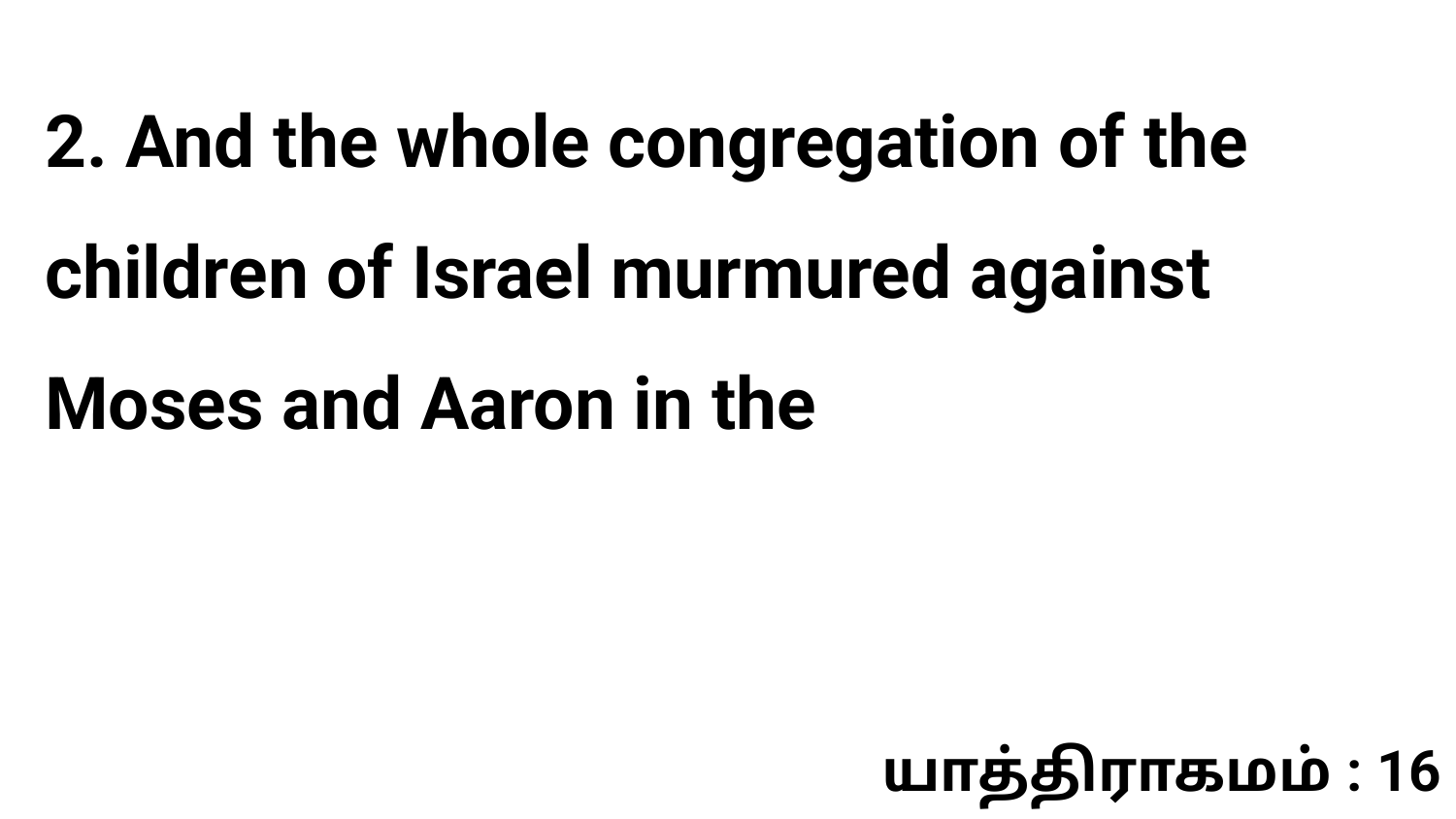

2. And the whole congregation of the children of Israel murmured against Moses and Aaron in the
யாத்திராகமம் : 16